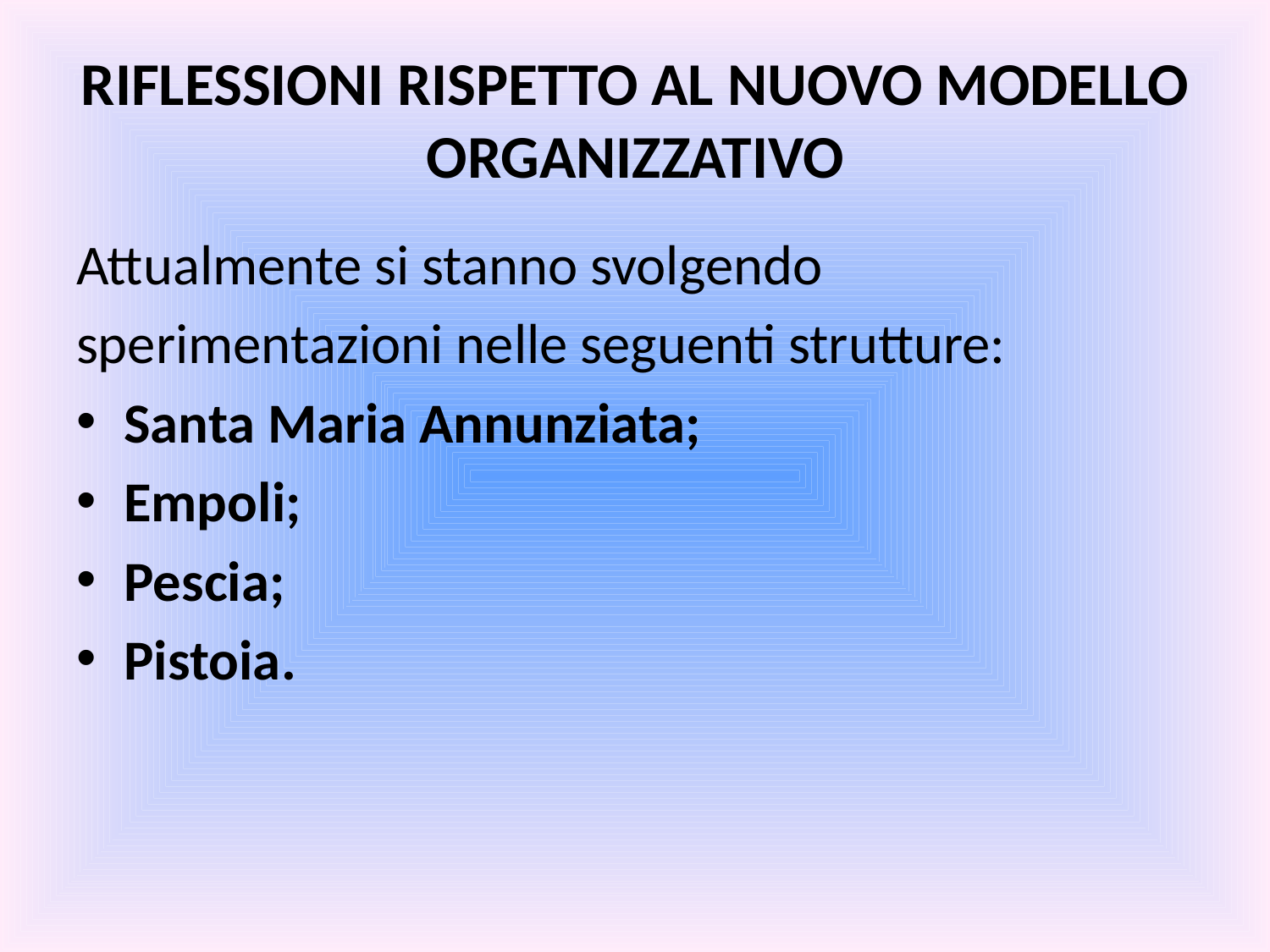

# RIFLESSIONI RISPETTO AL NUOVO MODELLO ORGANIZZATIVO
Attualmente si stanno svolgendo
sperimentazioni nelle seguenti strutture:
Santa Maria Annunziata;
Empoli;
Pescia;
Pistoia.